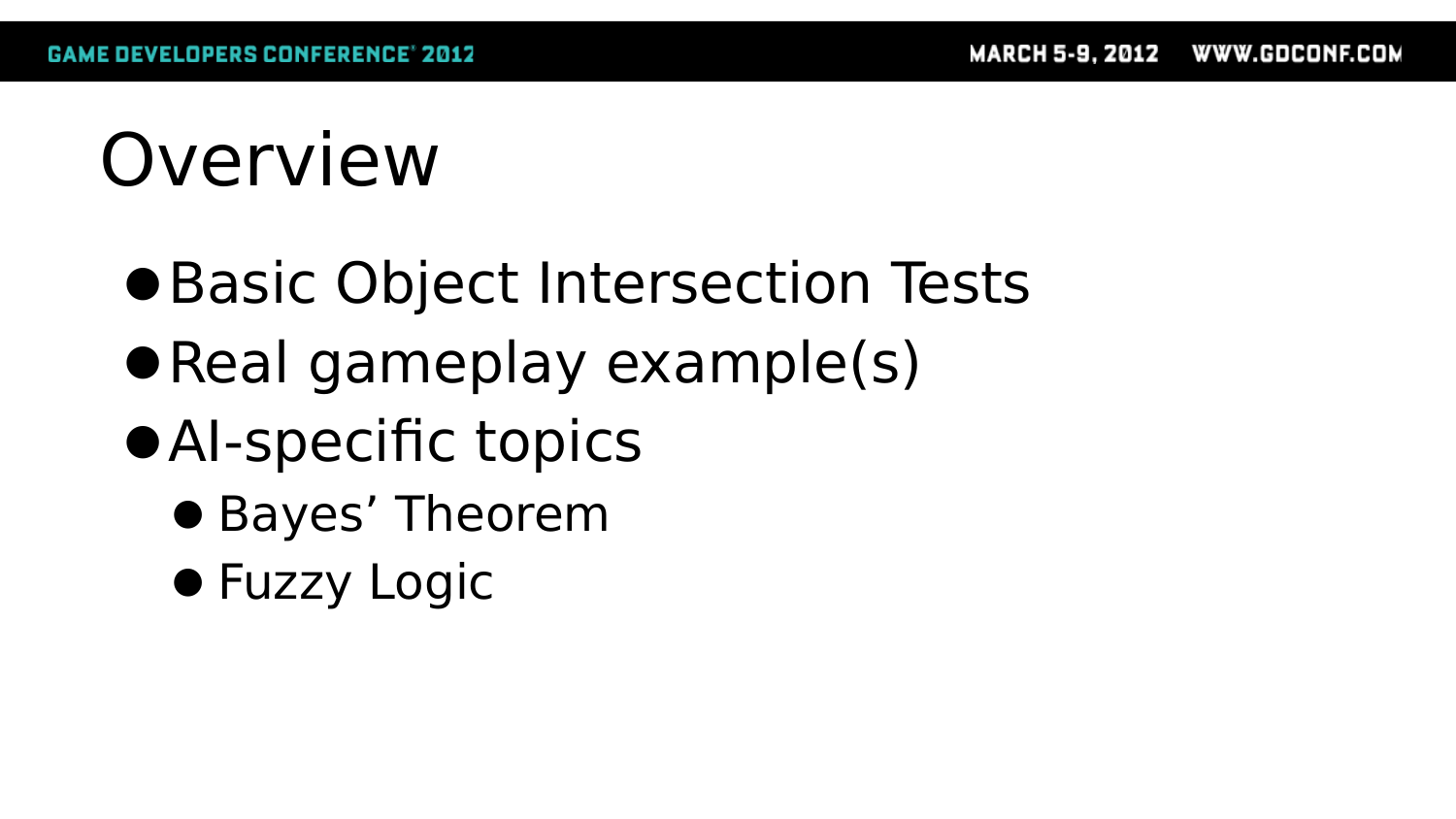

# Overview
Basic Object Intersection Tests
Real gameplay example(s)
AI-specific topics
Bayes’ Theorem
Fuzzy Logic